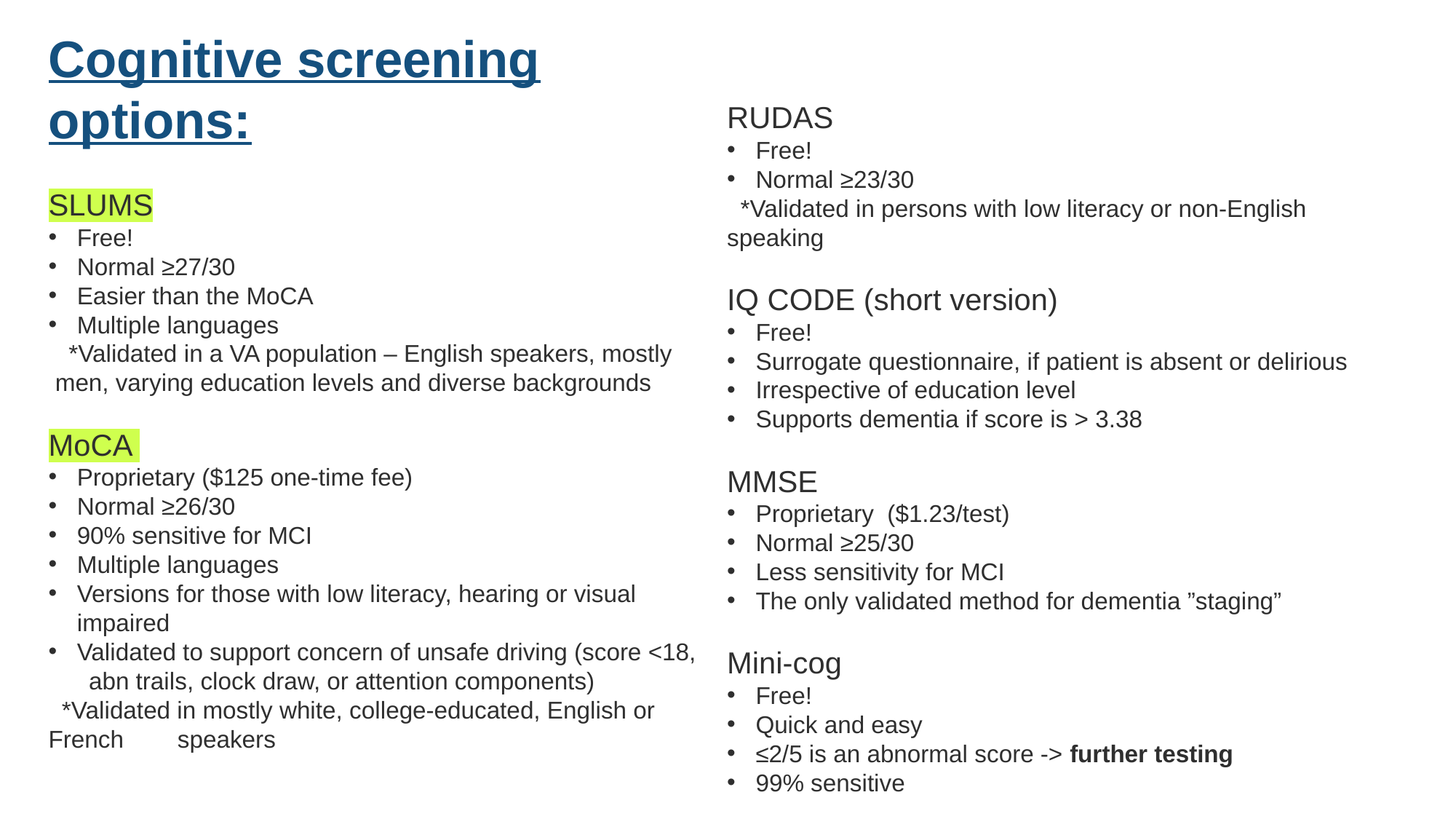

Cognitive screening options:

SLUMS
Free!
Normal ≥27/30
Easier than the MoCA
Multiple languages
   *Validated in a VA population – English speakers, mostly
 men, varying education levels and diverse backgrounds

MoCA
Proprietary ($125 one-time fee)
Normal ≥26/30
90% sensitive for MCI
Multiple languages
Versions for those with low literacy, hearing or visual impaired
Validated to support concern of unsafe driving (score <18,
      abn trails, clock draw, or attention components)
  *Validated in mostly white, college-educated, English or French        speakers

RUDAS
Free!
Normal ≥23/30
  *Validated in persons with low literacy or non-English speaking

IQ CODE (short version)
Free!
Surrogate questionnaire, if patient is absent or delirious
Irrespective of education level
Supports dementia if score is > 3.38

MMSE
Proprietary  ($1.23/test)
Normal ≥25/30
Less sensitivity for MCI
The only validated method for dementia ”staging”

Mini-cog
Free!
Quick and easy
≤2/5 is an abnormal score -> further testing
99% sensitive